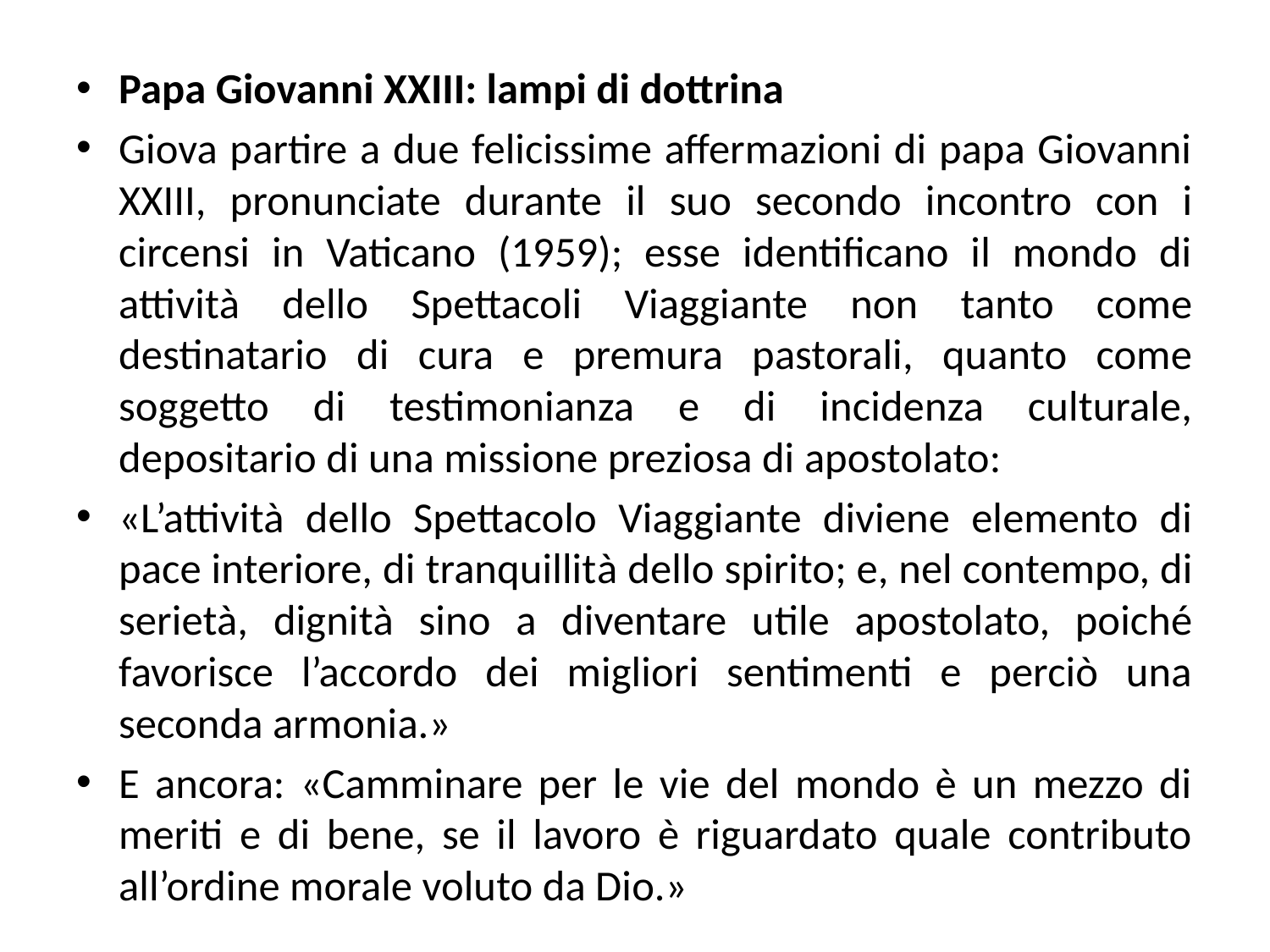

Papa Giovanni XXIII: lampi di dottrina
Giova partire a due felicissime affermazioni di papa Giovanni XXIII, pronunciate durante il suo secondo incontro con i circensi in Vaticano (1959); esse identificano il mondo di attività dello Spettacoli Viaggiante non tanto come destinatario di cura e premura pastorali, quanto come soggetto di testimonianza e di incidenza culturale, depositario di una missione preziosa di apostolato:
«L’attività dello Spettacolo Viaggiante diviene elemento di pace interiore, di tranquillità dello spirito; e, nel contempo, di serietà, dignità sino a diventare utile apostolato, poiché favorisce l’accordo dei migliori sentimenti e perciò una seconda armonia.»
E ancora: «Camminare per le vie del mondo è un mezzo di meriti e di bene, se il lavoro è riguardato quale contributo all’ordine morale voluto da Dio.»